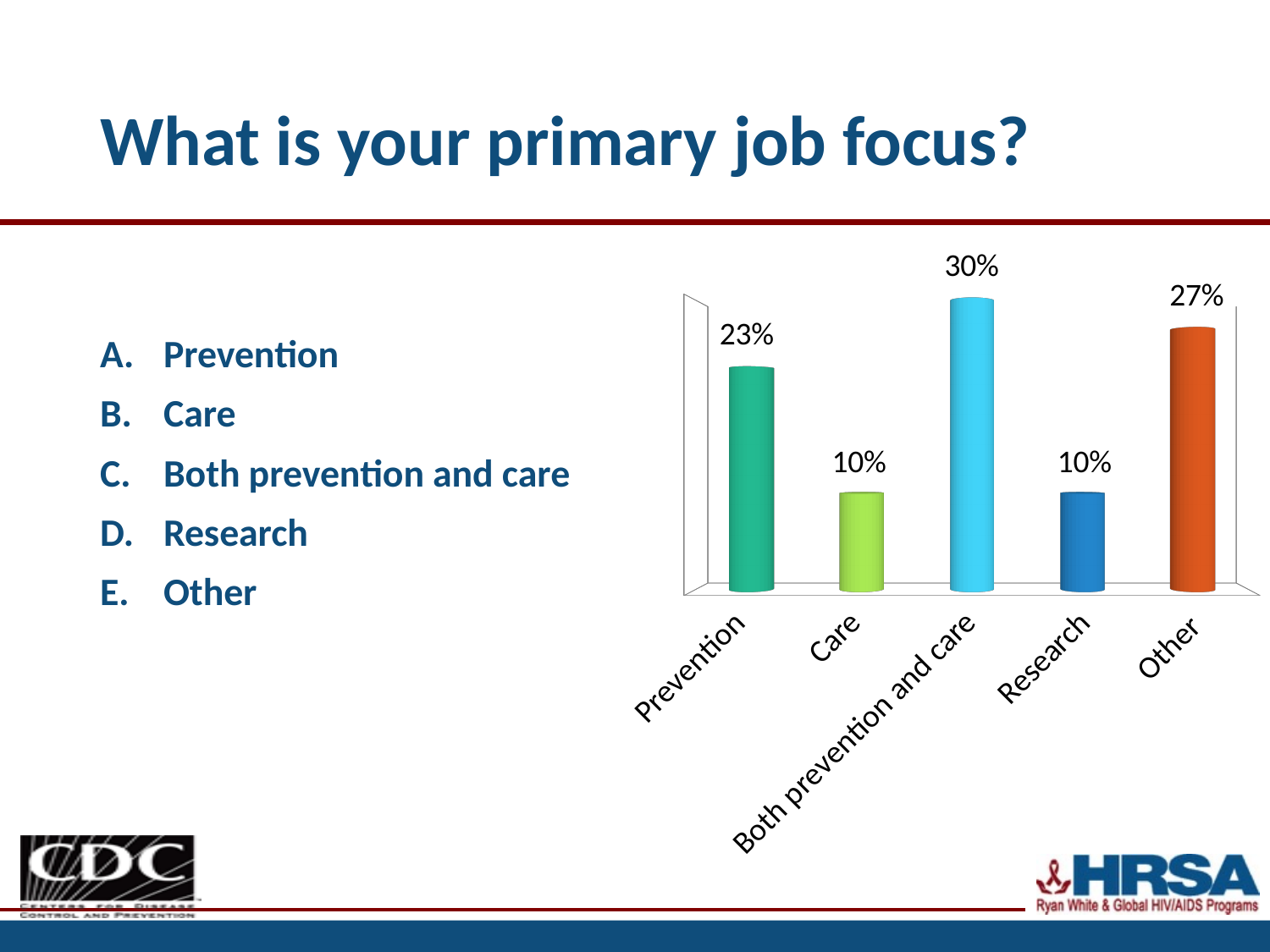

# What is your primary job focus?

[unsupported chart]

Prevention
Care
Both prevention and care
Research
Other